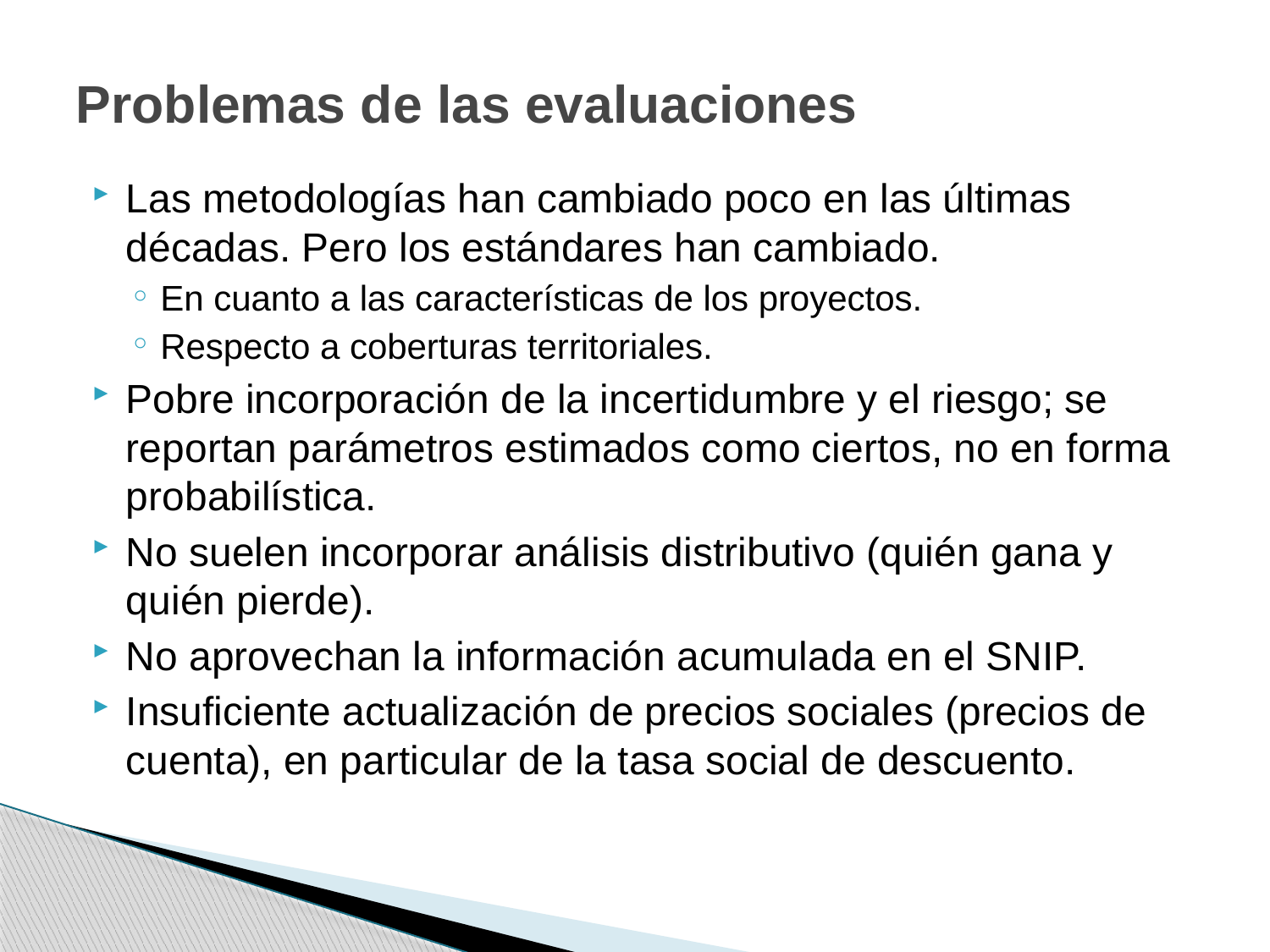

# Problemas de las evaluaciones
Las metodologías han cambiado poco en las últimas décadas. Pero los estándares han cambiado.
En cuanto a las características de los proyectos.
Respecto a coberturas territoriales.
Pobre incorporación de la incertidumbre y el riesgo; se reportan parámetros estimados como ciertos, no en forma probabilística.
No suelen incorporar análisis distributivo (quién gana y quién pierde).
No aprovechan la información acumulada en el SNIP.
Insuficiente actualización de precios sociales (precios de cuenta), en particular de la tasa social de descuento.